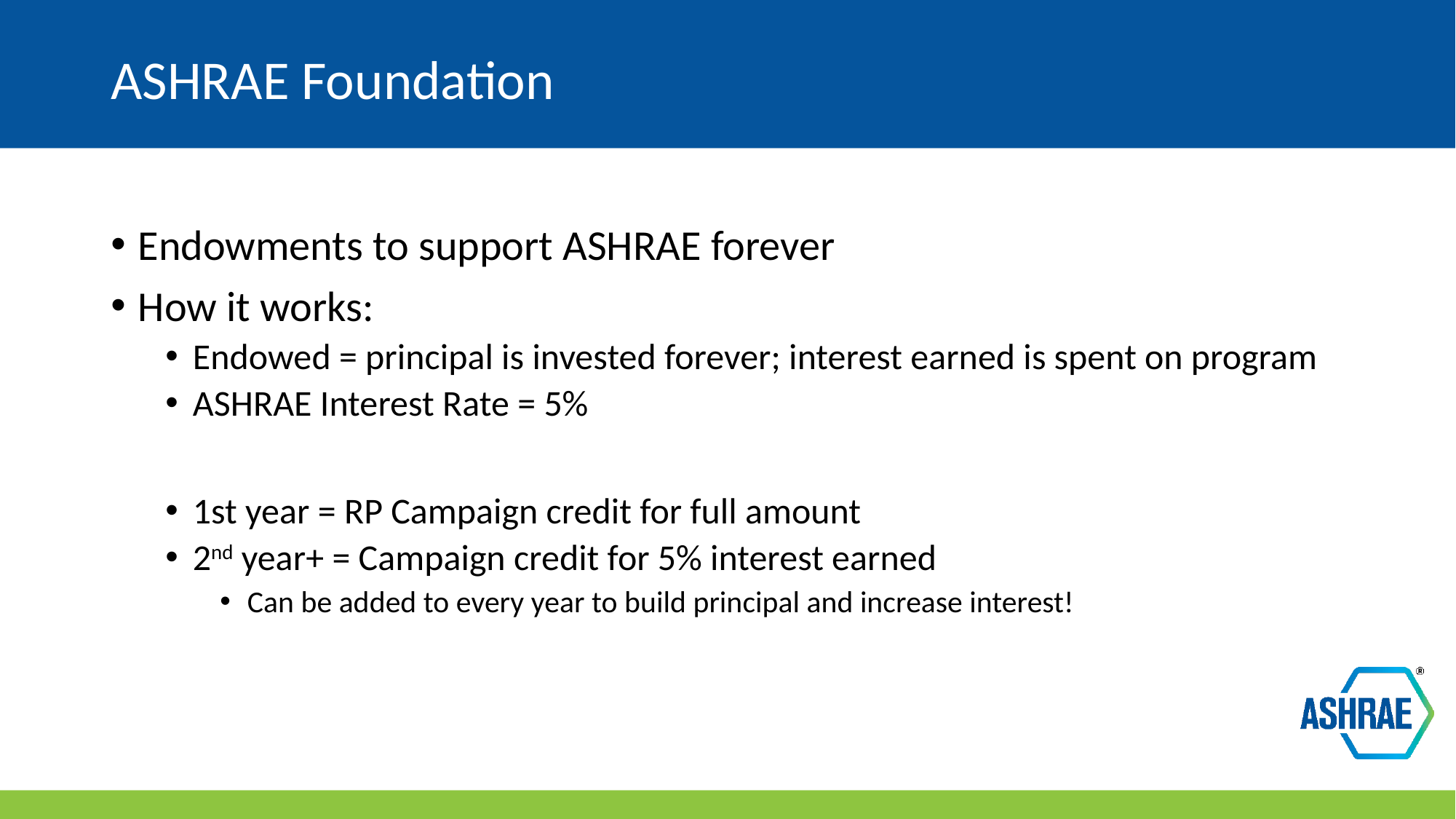

# ASHRAE Foundation
Endowments to support ASHRAE forever
How it works:
Endowed = principal is invested forever; interest earned is spent on program
ASHRAE Interest Rate = 5%

1st year = RP Campaign credit for full amount
2nd year+ = Campaign credit for 5% interest earned
Can be added to every year to build principal and increase interest!